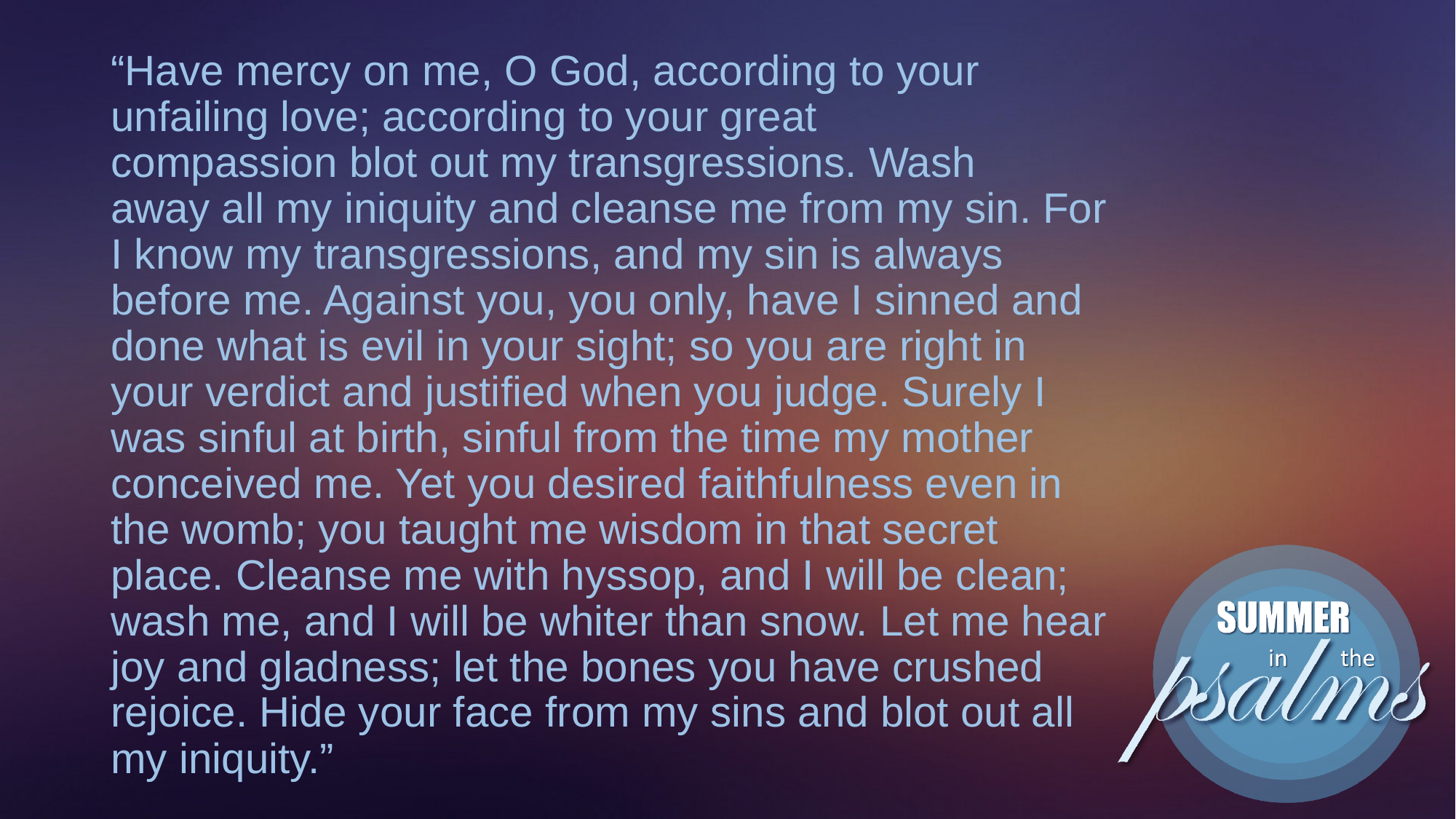

#
“Have mercy on me, O God, according to your unfailing love; according to your great compassion blot out my transgressions. Wash away all my iniquity and cleanse me from my sin. For I know my transgressions, and my sin is always before me. Against you, you only, have I sinned and done what is evil in your sight; so you are right in your verdict and justified when you judge. Surely I was sinful at birth, sinful from the time my mother conceived me. Yet you desired faithfulness even in the womb; you taught me wisdom in that secret place. Cleanse me with hyssop, and I will be clean; wash me, and I will be whiter than snow. Let me hear joy and gladness; let the bones you have crushed rejoice. Hide your face from my sins and blot out all my iniquity.”